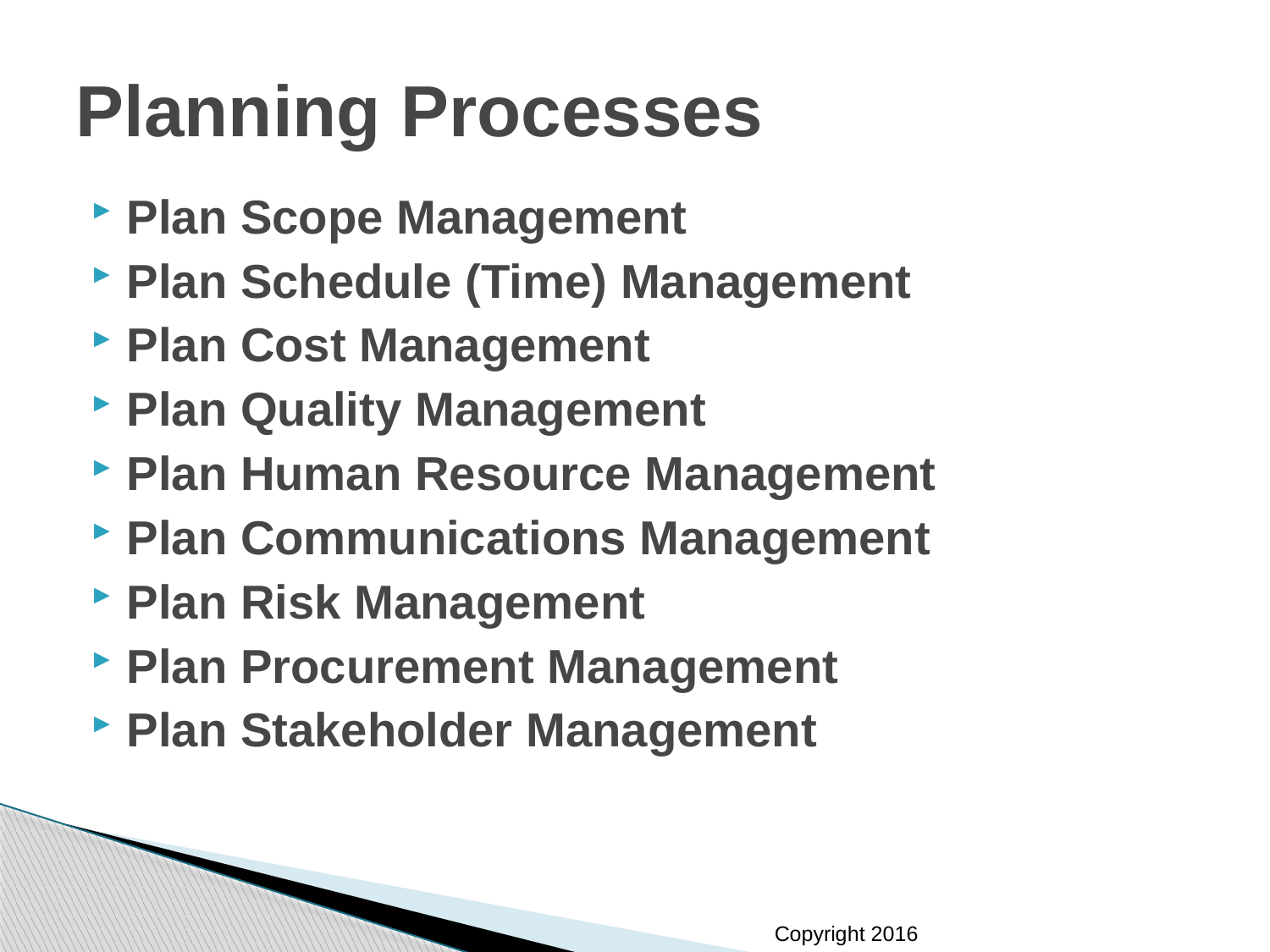

# Planning Processes
Plan Scope Management
Plan Schedule (Time) Management
Plan Cost Management
Plan Quality Management
Plan Human Resource Management
Plan Communications Management
Plan Risk Management
Plan Procurement Management
Plan Stakeholder Management